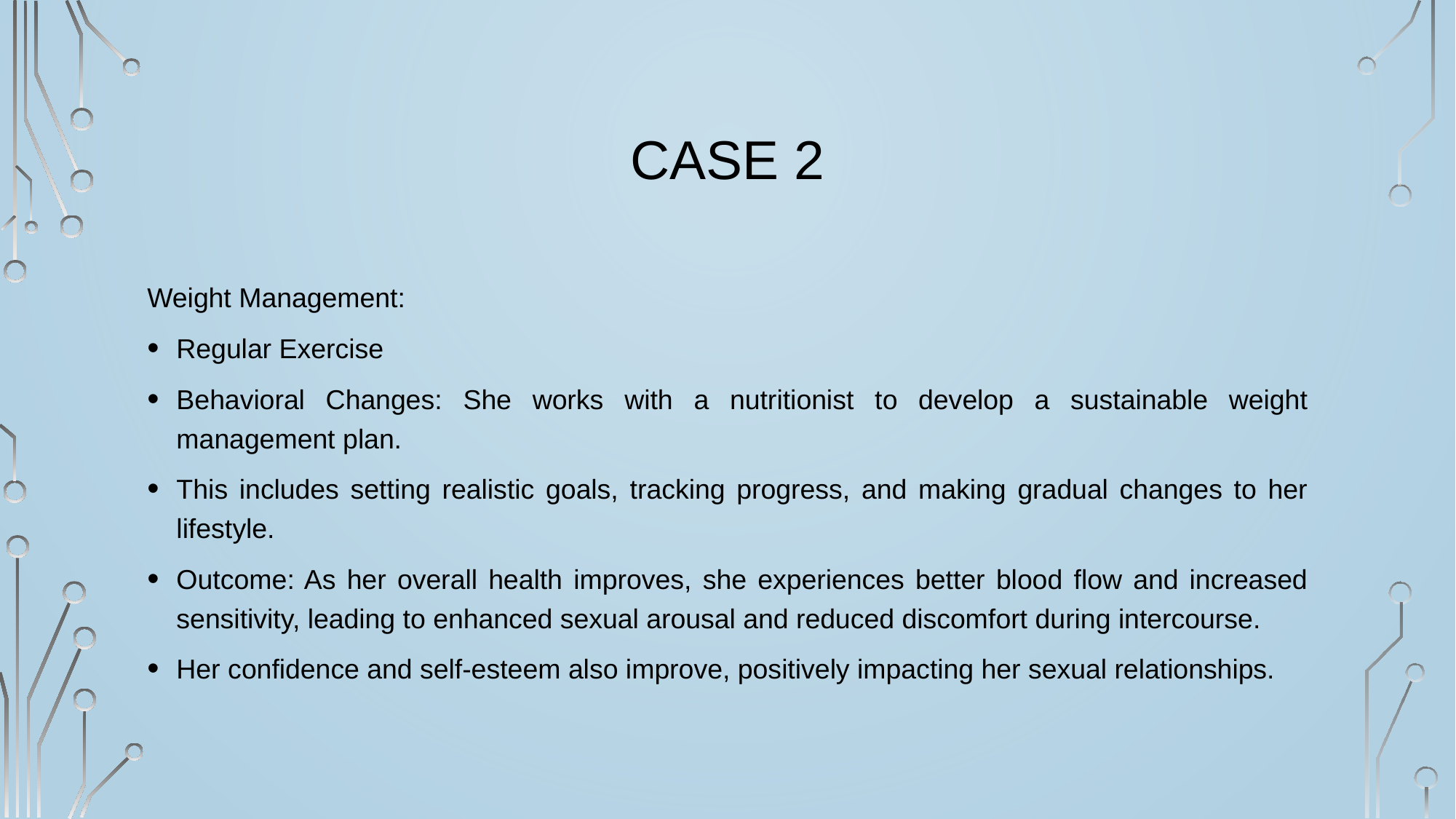

# Case 2
Weight Management:
Regular Exercise
Behavioral Changes: She works with a nutritionist to develop a sustainable weight management plan.
This includes setting realistic goals, tracking progress, and making gradual changes to her lifestyle.
Outcome: As her overall health improves, she experiences better blood flow and increased sensitivity, leading to enhanced sexual arousal and reduced discomfort during intercourse.
Her confidence and self-esteem also improve, positively impacting her sexual relationships.